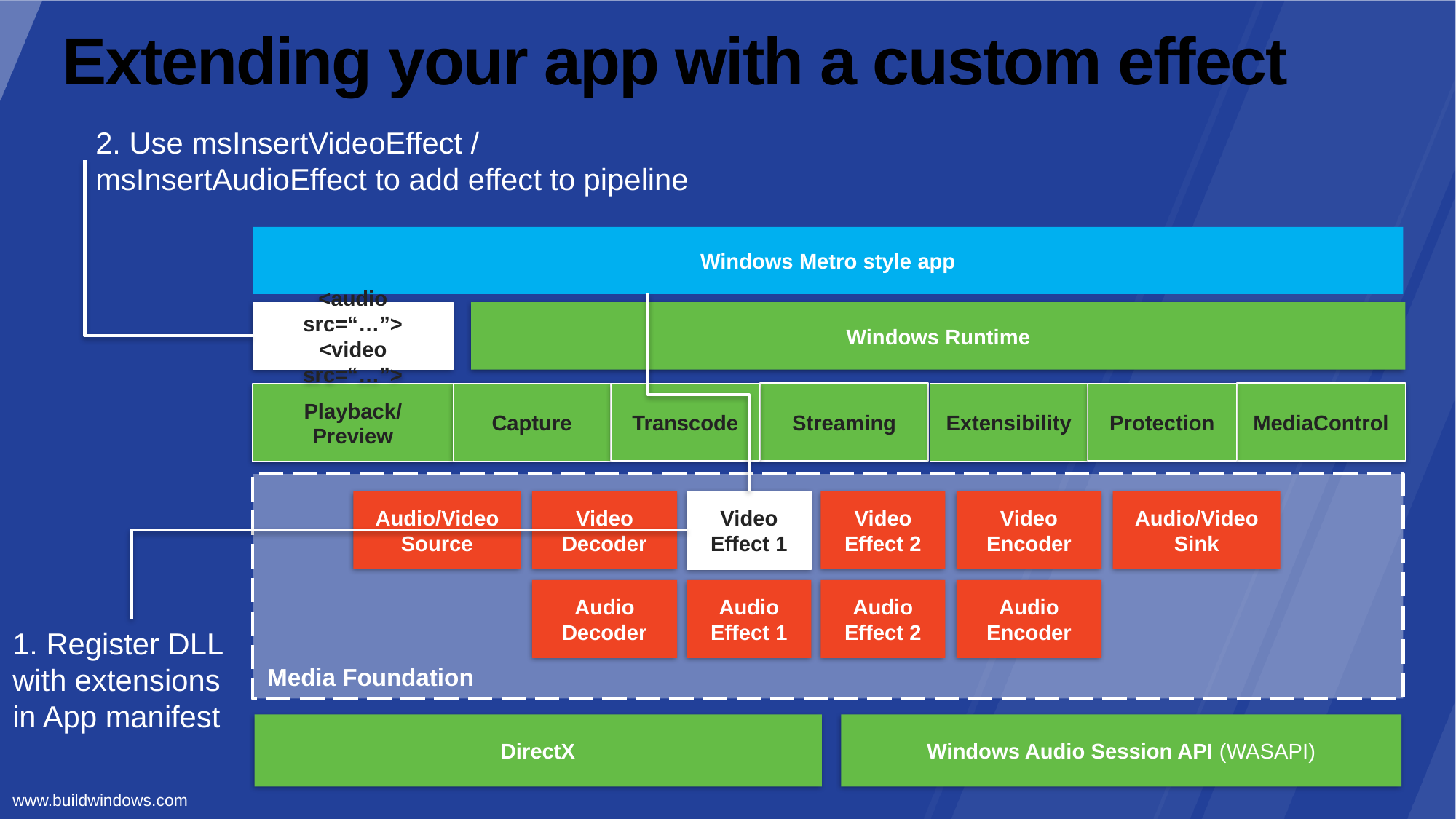

# Extending your app with a custom effect
2. Use msInsertVideoEffect / msInsertAudioEffect to add effect to pipeline
Windows Metro style app
<audio src=“…”>
<video src=“…”>
Windows Runtime
Streaming
MediaControl
Capture
Transcode
Extensibility
Protection
Playback/Preview
Media Foundation
Audio/Video
Source
Video
Decoder
Video
Effect 1
Video
Effect 2
Video
Encoder
Audio/Video
Sink
Audio
Decoder
Audio
Effect 1
Audio
Effect 2
Audio
Encoder
DirectX
Windows Audio Session API (WASAPI)

1. Register DLL with extensions in App manifest